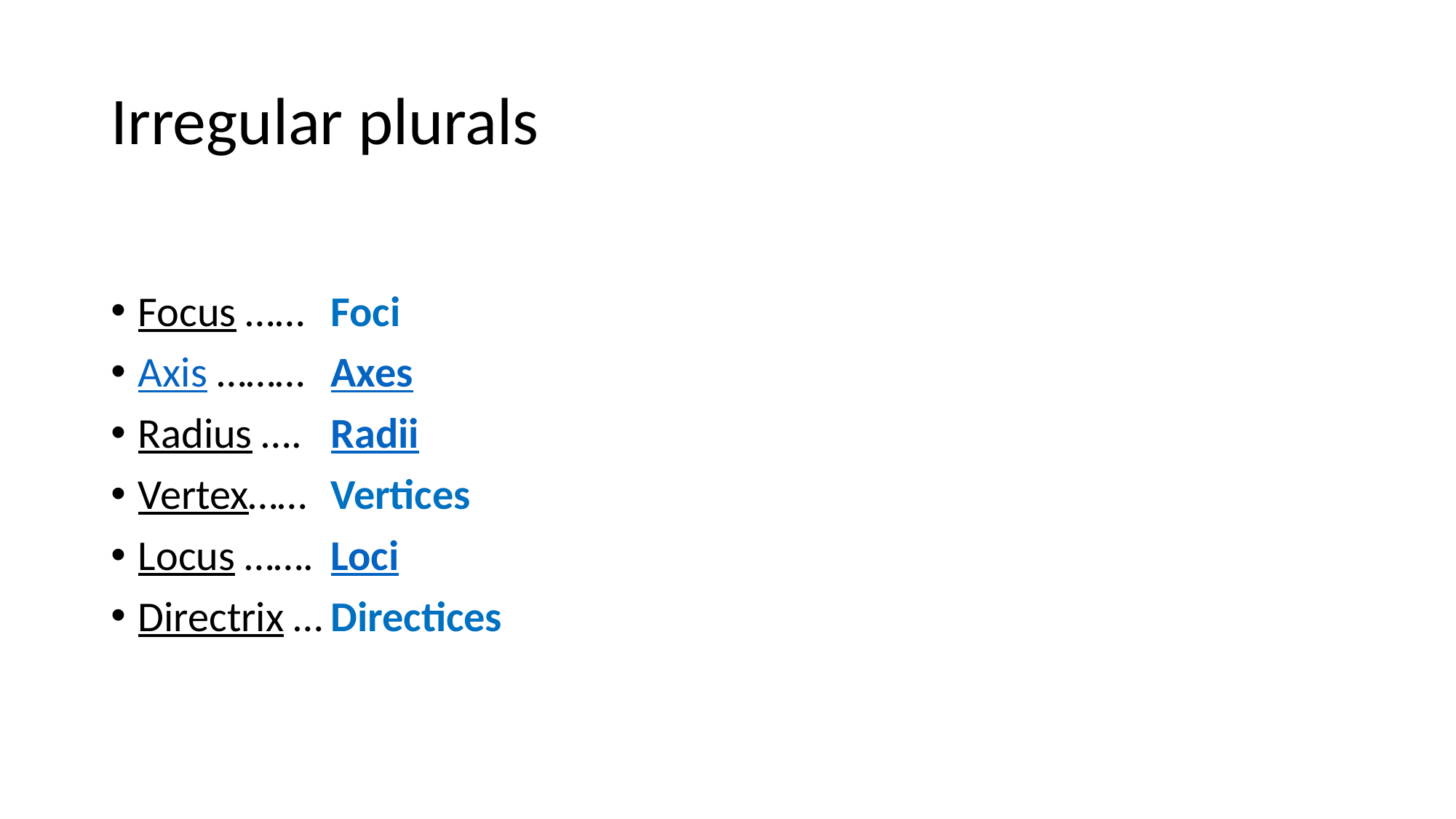

# Irregular plurals

Focus ……
Axis ………
Radius ….
Vertex……
Locus …….
Directrix …

Foci
Axes
Radii
Vertices
Loci
Directices